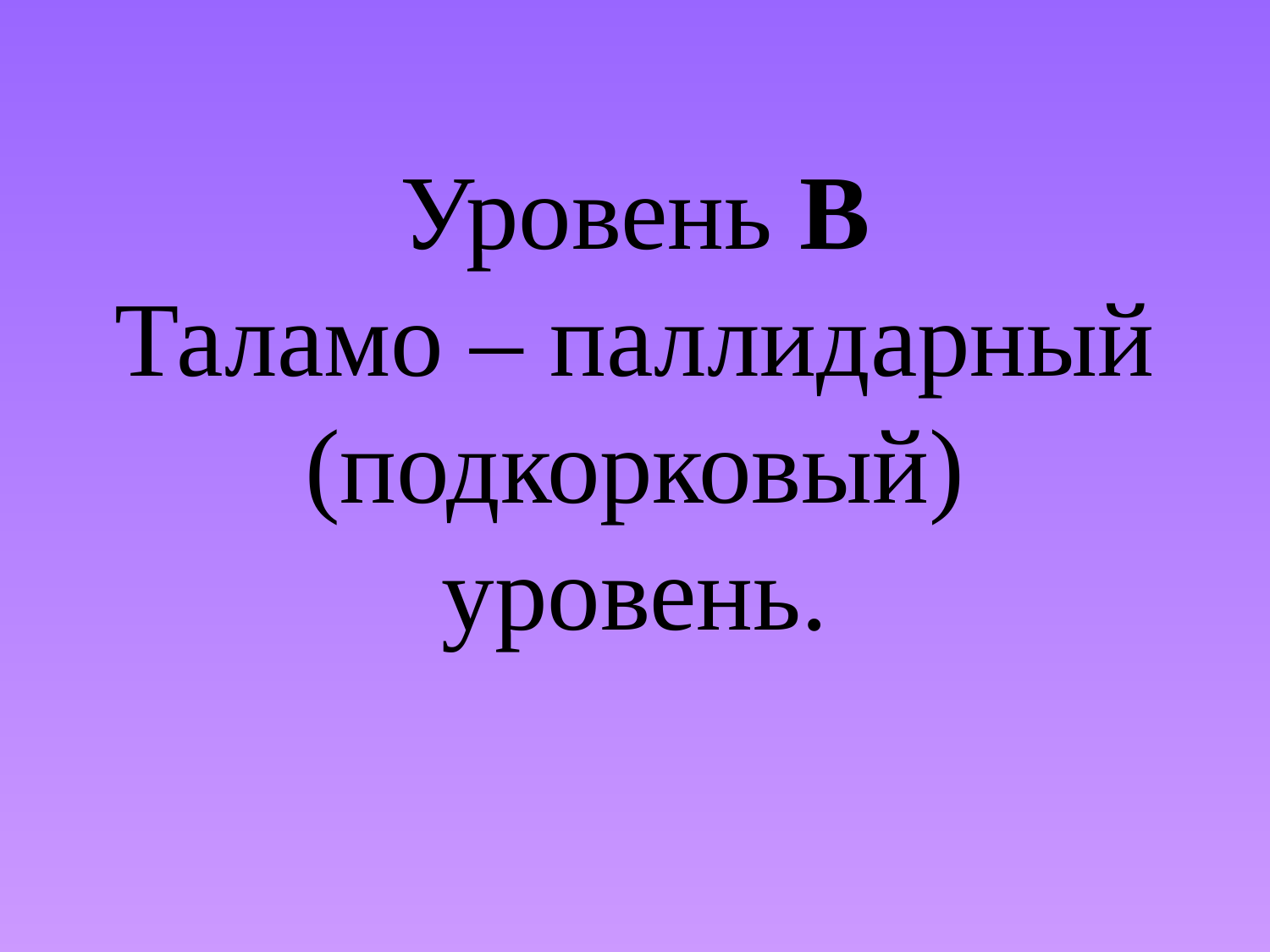

# Уровень В Таламо – паллидарный (подкорковый) уровень.